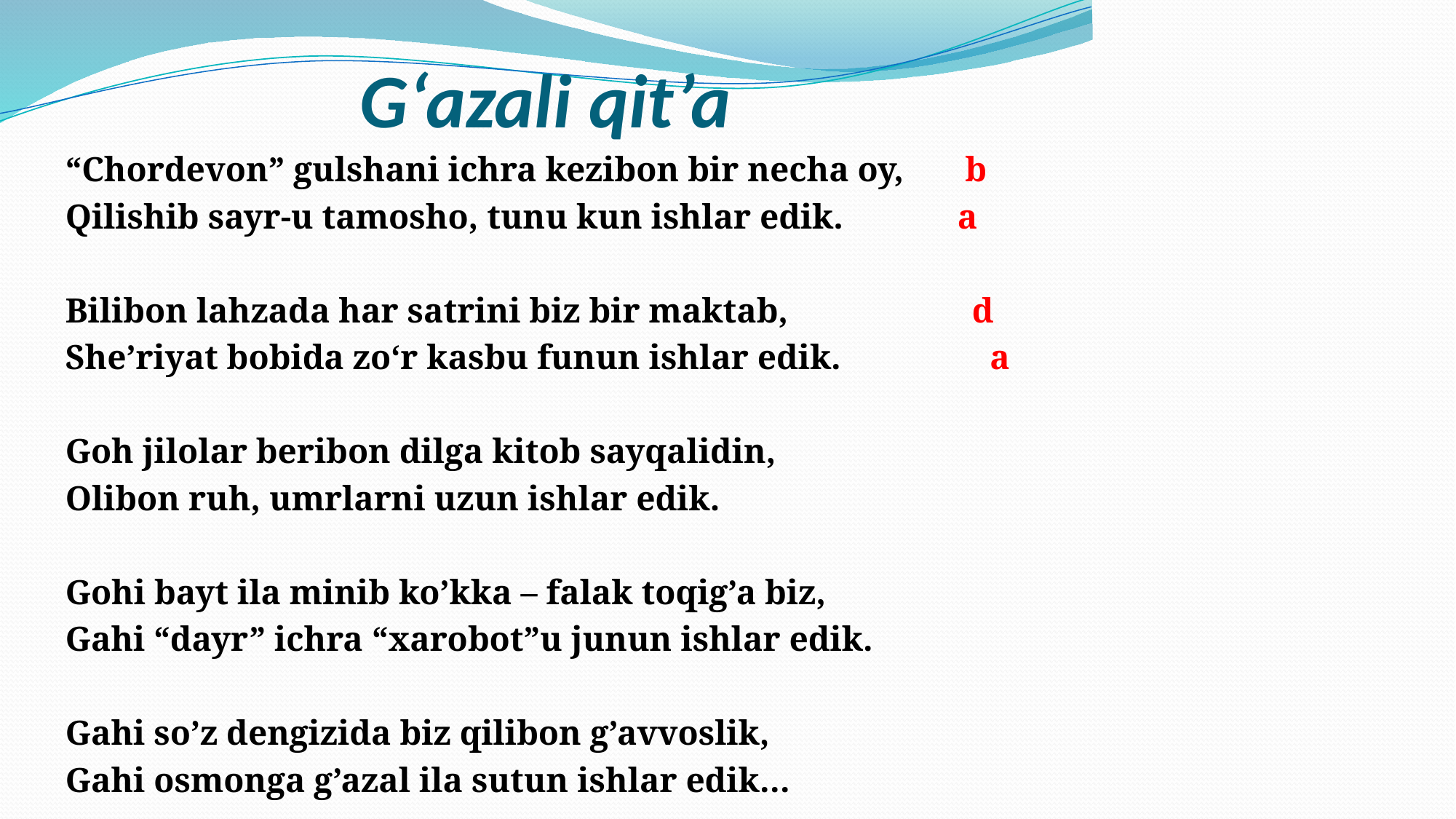

# G‘azali qit’a
“Chordevon” gulshani ichra kezibon bir necha oy,       b
Qilishib sayr-u tamosho, tunu kun ishlar edik.             a

Bilibon lahzada har satrini biz bir maktab,                     d
She’riyat bobida zo‘r kasbu funun ishlar edik.                 a

Goh jilolar beribon dilga kitob sayqalidin,
Olibon ruh, umrlarni uzun ishlar edik.

Gohi bayt ila minib ko’kka – falak toqig’a biz,
Gahi “dayr” ichra “xarobot”u junun ishlar edik.

Gahi so’z dengizida biz qilibon g’avvoslik,
Gahi osmonga g’azal ila sutun ishlar edik…